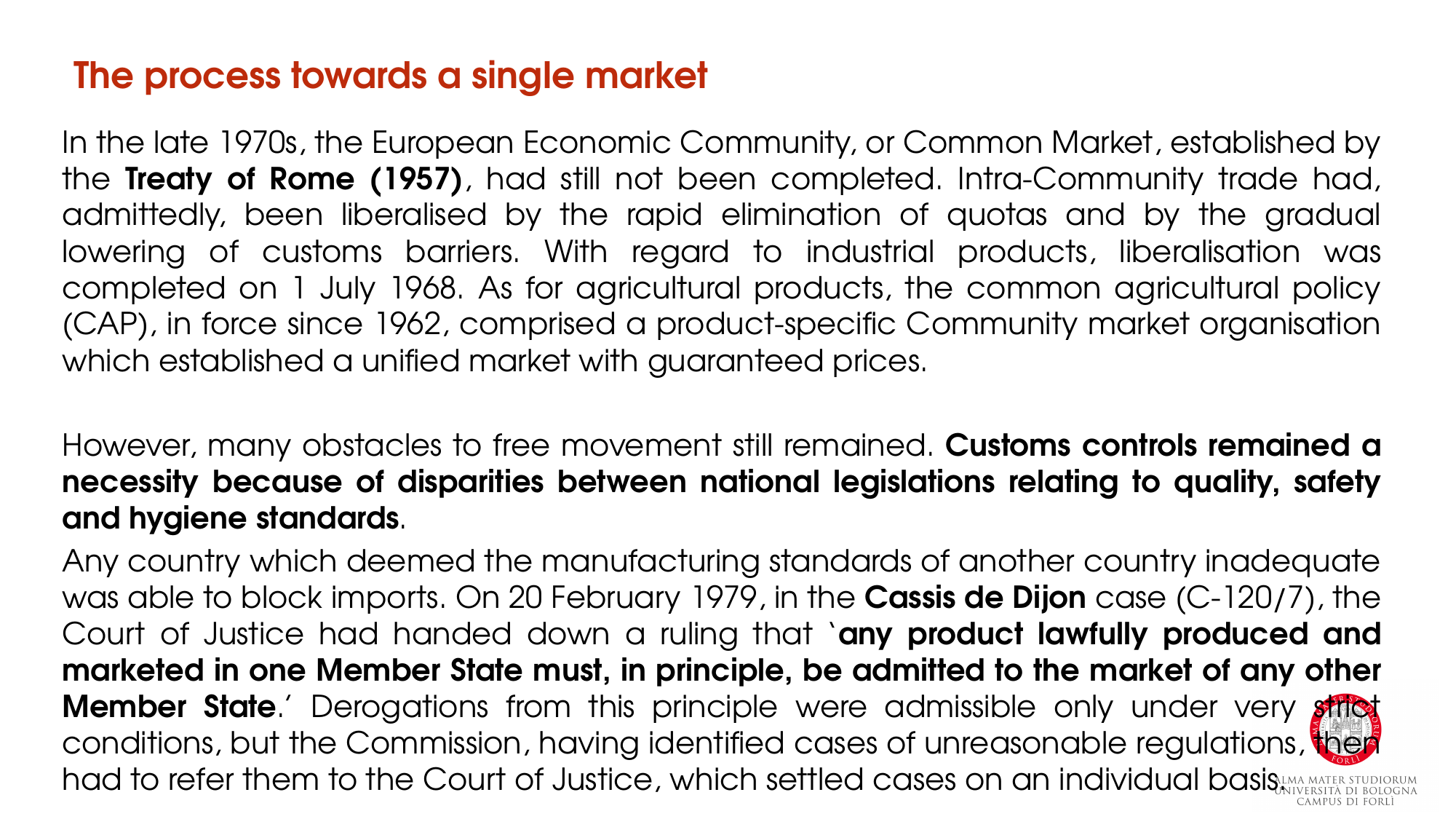

The process towards a single market
In the late 1970s, the European Economic Community, or Common Market, established by the Treaty of Rome (1957), had still not been completed. Intra-Community trade had, admittedly, been liberalised by the rapid elimination of quotas and by the gradual lowering of customs barriers. With regard to industrial products, liberalisation was completed on 1 July 1968. As for agricultural products, the common agricultural policy (CAP), in force since 1962, comprised a product-specific Community market organisation which established a unified market with guaranteed prices.

However, many obstacles to free movement still remained. Customs controls remained a necessity because of disparities between national legislations relating to quality, safety and hygiene standards.
Any country which deemed the manufacturing standards of another country inadequate was able to block imports. On 20 February 1979, in the Cassis de Dijon case (C-120/7), the Court of Justice had handed down a ruling that ‘any product lawfully produced and marketed in one Member State must, in principle, be admitted to the market of any other Member State.’ Derogations from this principle were admissible only under very strict conditions, but the Commission, having identified cases of unreasonable regulations, then had to refer them to the Court of Justice, which settled cases on an individual basis.